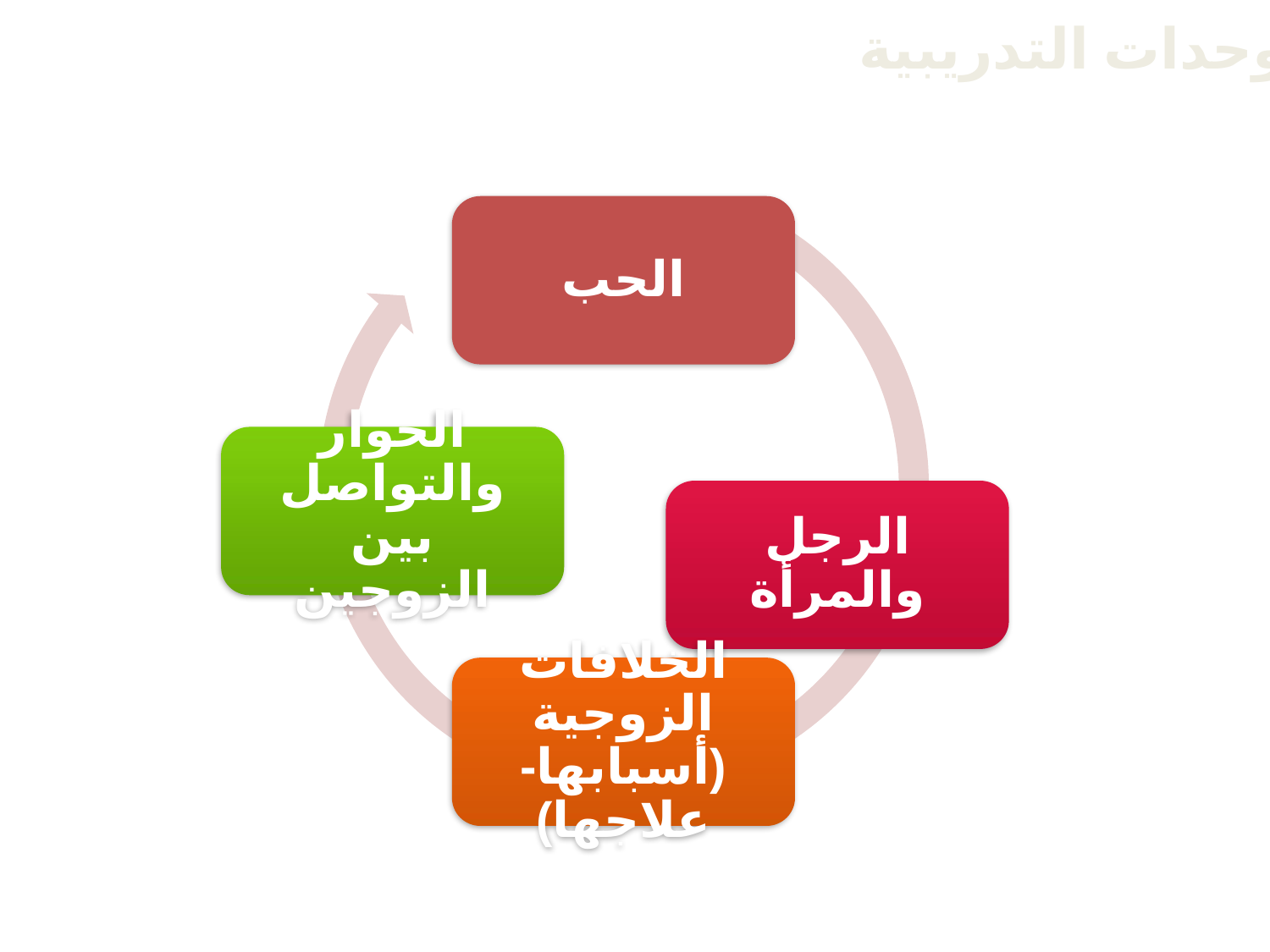

الوحدات التدريبية

الحب
الحوار والتواصل بين الزوجين
الرجل والمرأة
الخلافات الزوجية (أسبابها-علاجها)